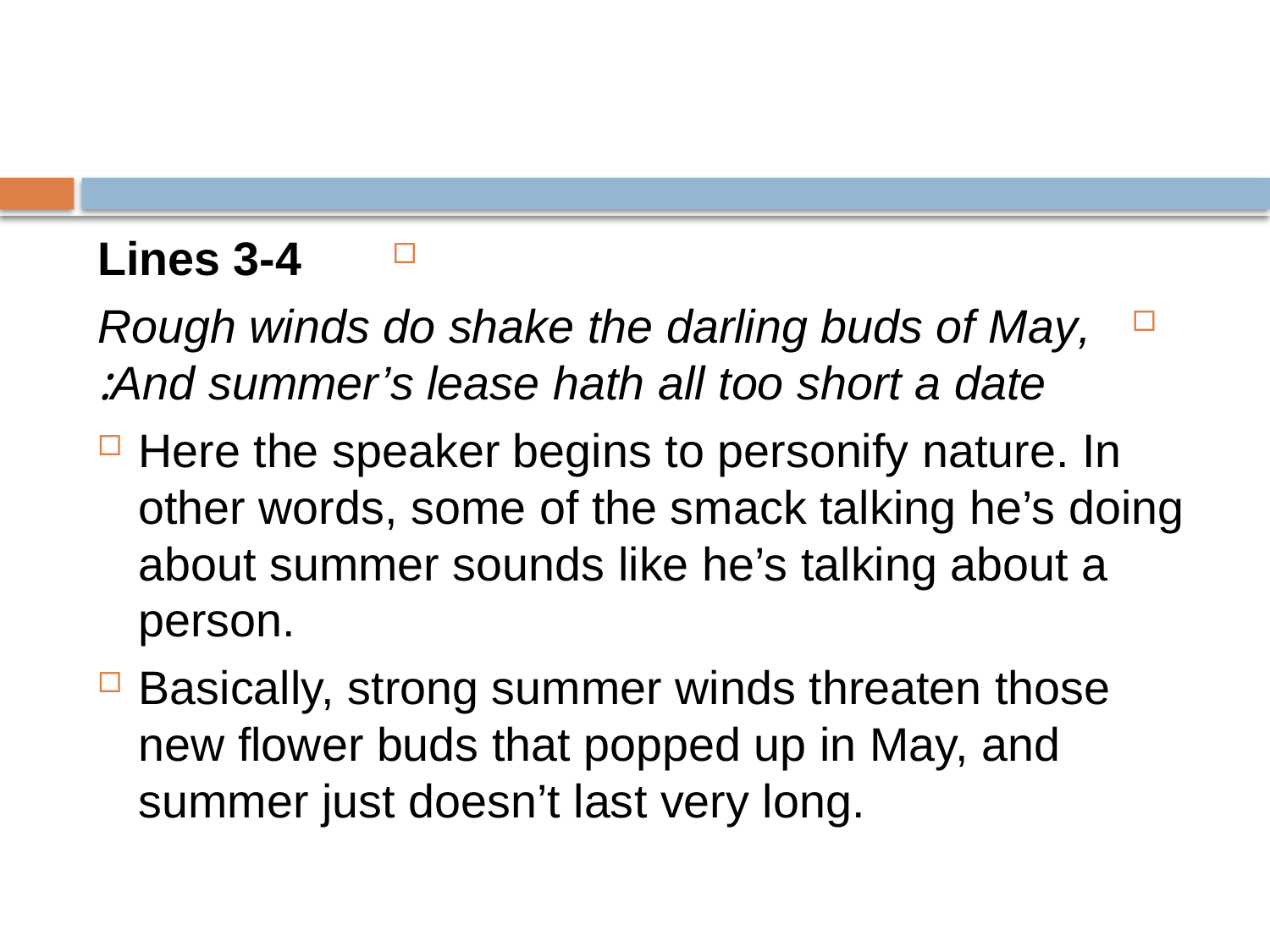

Lines 3-4
Rough winds do shake the darling buds of May, 
And summer’s lease hath all too short a date:
Here the speaker begins to personify nature. In other words, some of the smack talking he’s doing about summer sounds like he’s talking about a person.
Basically, strong summer winds threaten those new flower buds that popped up in May, and summer just doesn’t last very long.